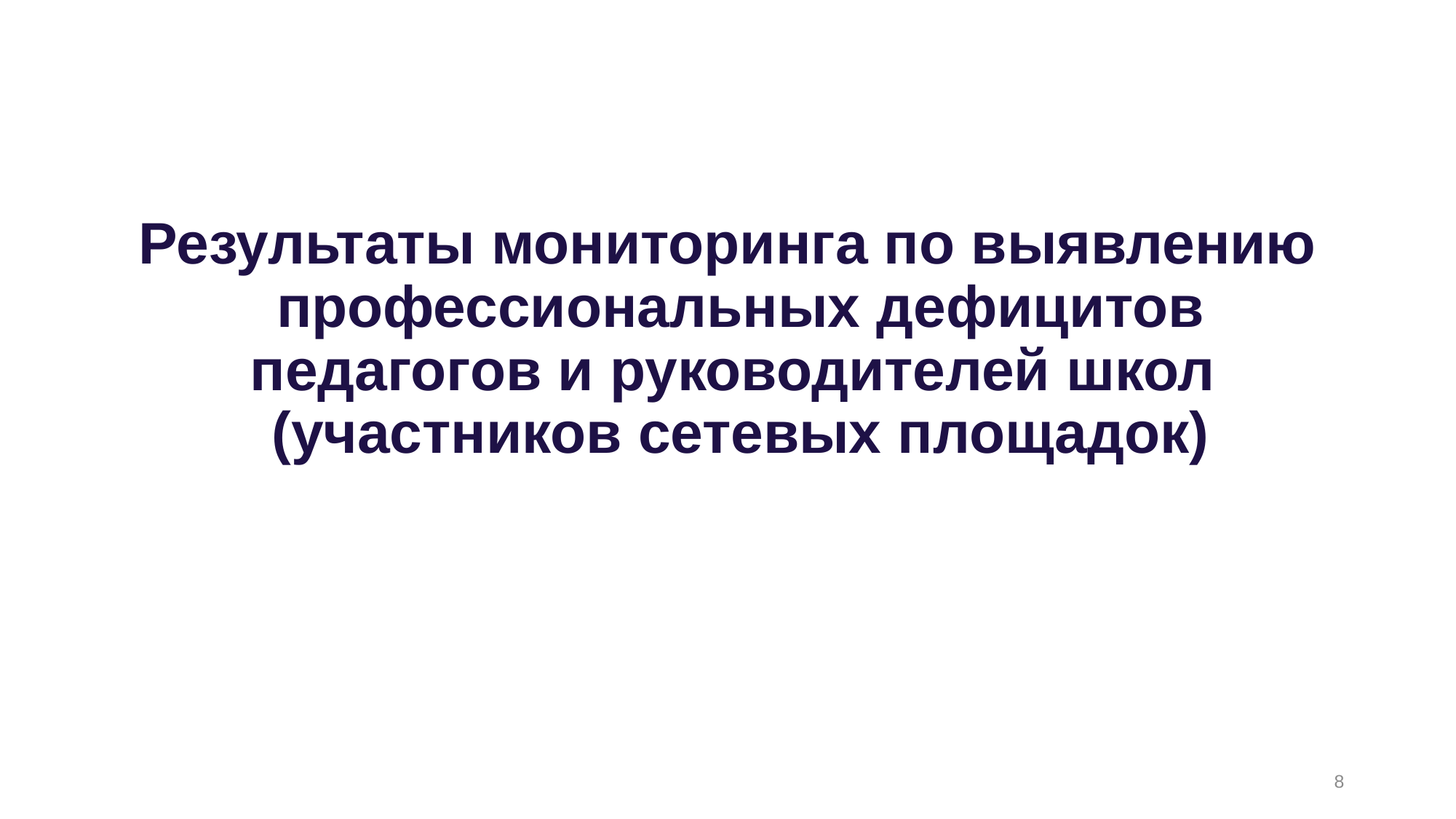

# Результаты мониторинга по выявлению профессиональных дефицитов педагогов и руководителей школ (участников сетевых площадок)

8